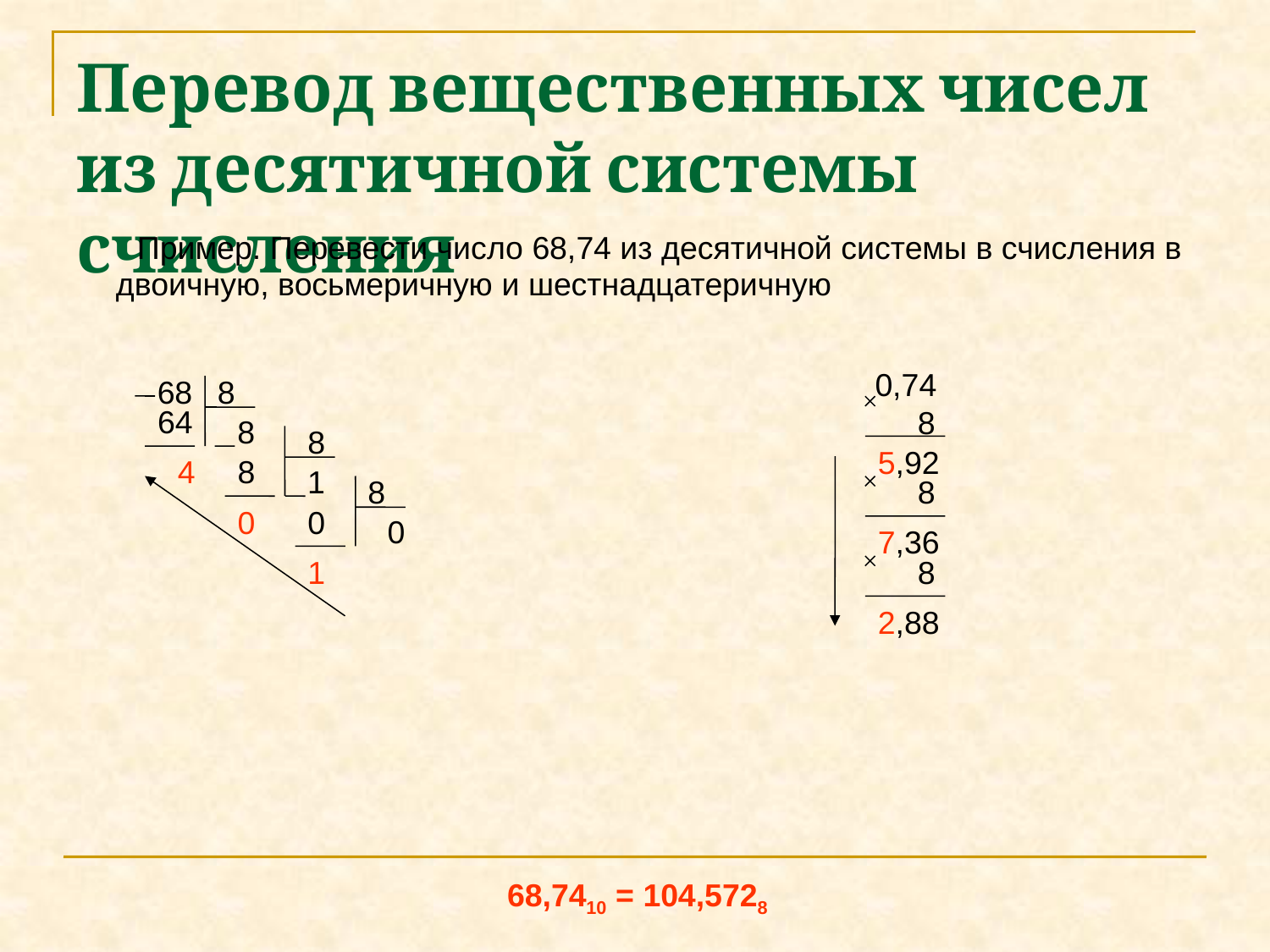

# Перевод вещественных чисел из десятичной системы счисления
     Пример. Перевести число 68,74 из десятичной системы в счисления в двоичную, восьмеричную и шестнадцатеричную
0,74
68
8

64

8
8
8

5,92

4

8
1

8
8

0

0
0

7,36
1

8

2,88
68,7410 = 104,5728